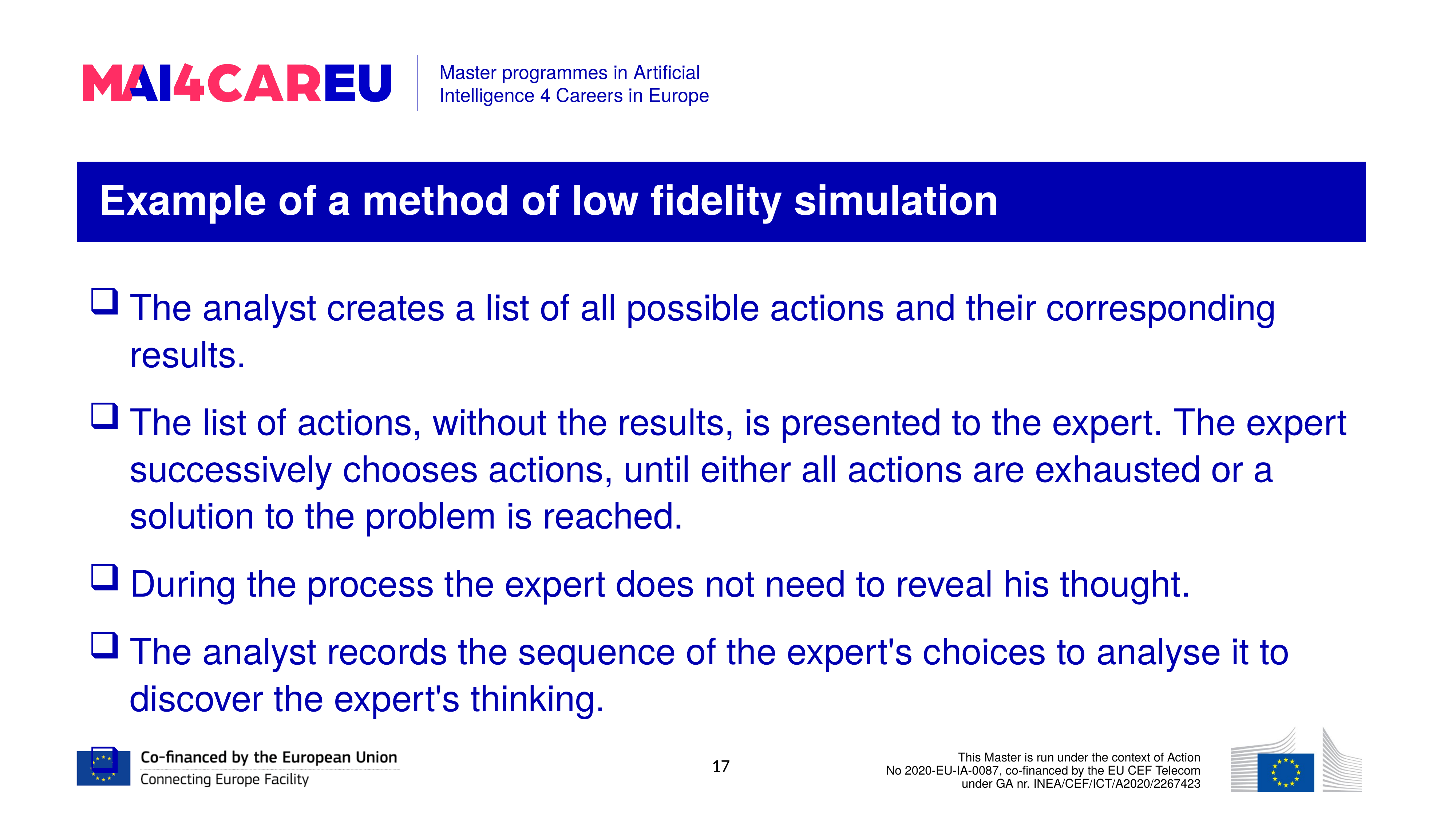

Example of a method of low fidelity simulation
The analyst creates a list of all possible actions and their corresponding results.
The list of actions, without the results, is presented to the expert. The expert successively chooses actions, until either all actions are exhausted or a solution to the problem is reached.
During the process the expert does not need to reveal his thought.
The analyst records the sequence of the expert's choices to analyse it to discover the expert's thinking.

17